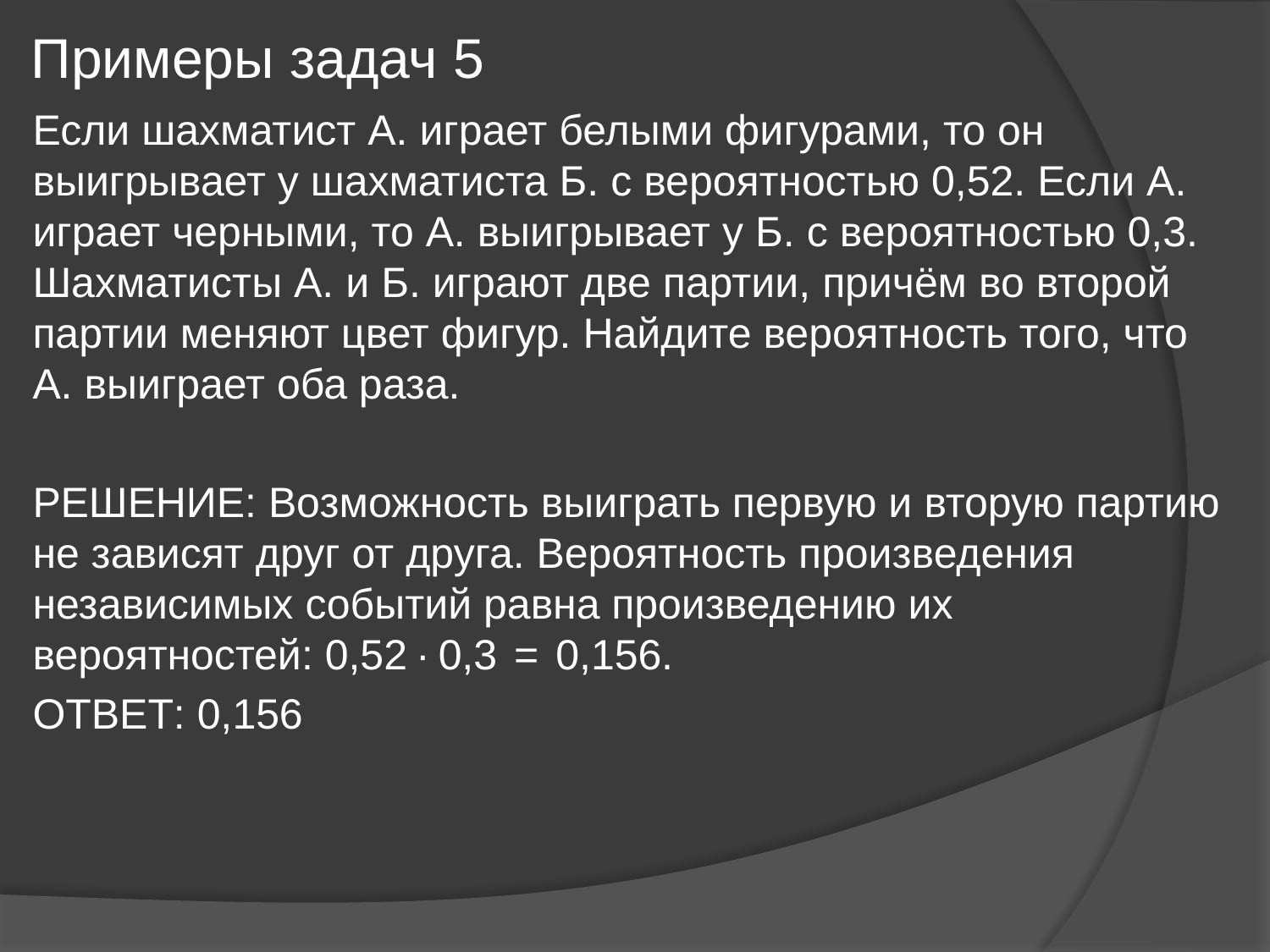

# Примеры задач 5
Если шахматист А. играет белыми фигурами, то он выигрывает у шахматиста Б. с вероятностью 0,52. Если А. играет черными, то А. выигрывает у Б. с вероятностью 0,3. Шахматисты А. и Б. играют две партии, причём во второй партии меняют цвет фигур. Найдите вероятность того, что А. выиграет оба раза.

РЕШЕНИЕ: Возможность выиграть первую и вторую партию не зависят друг от друга. Вероятность произведения независимых событий равна произведению их вероятностей: 0,52 · 0,3  =  0,156.
ОТВЕТ: 0,156